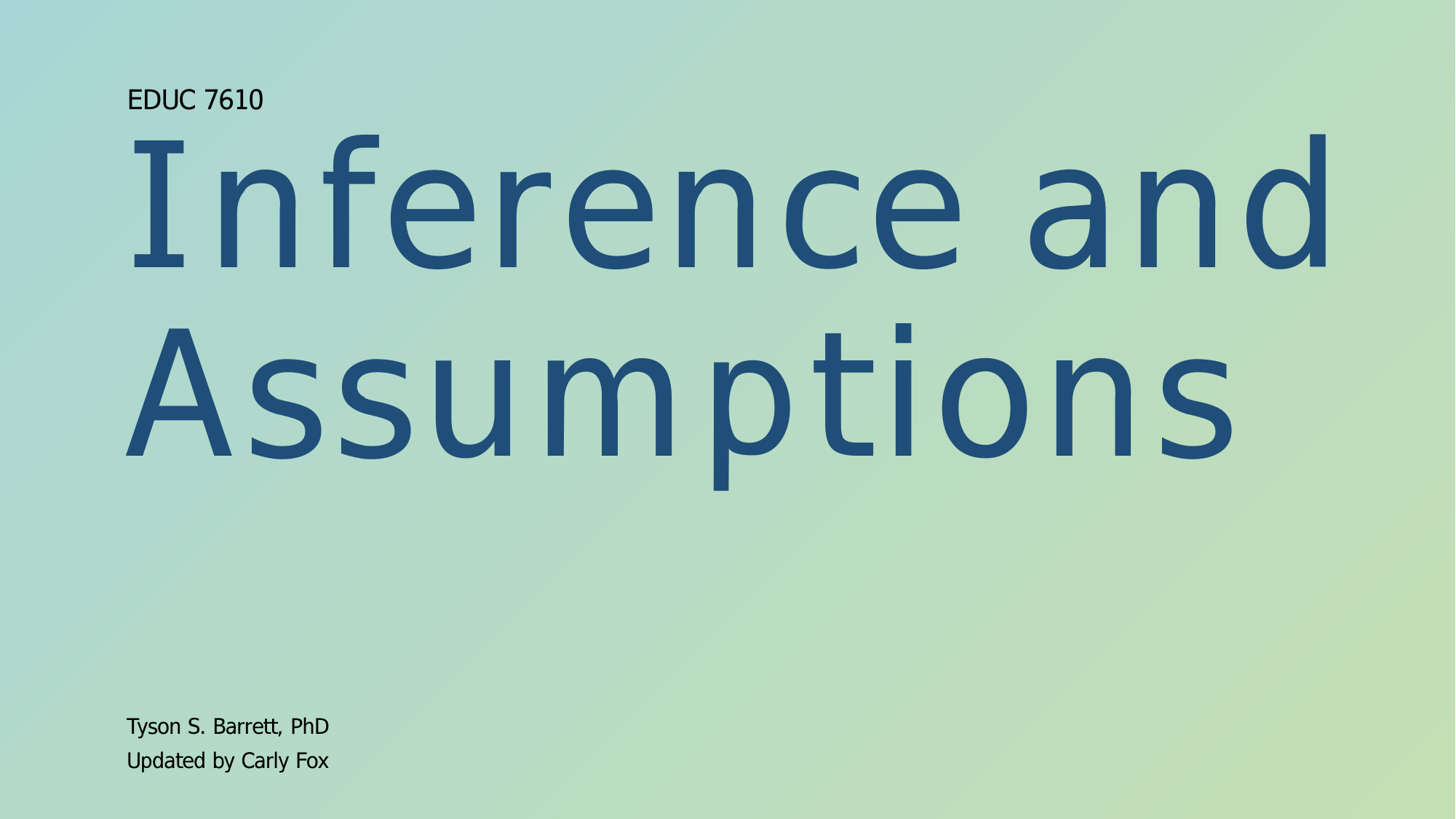

# Inference and Assumptions
EDUC 7610

Tyson S. Barrett, PhD
Updated by Carly Fox